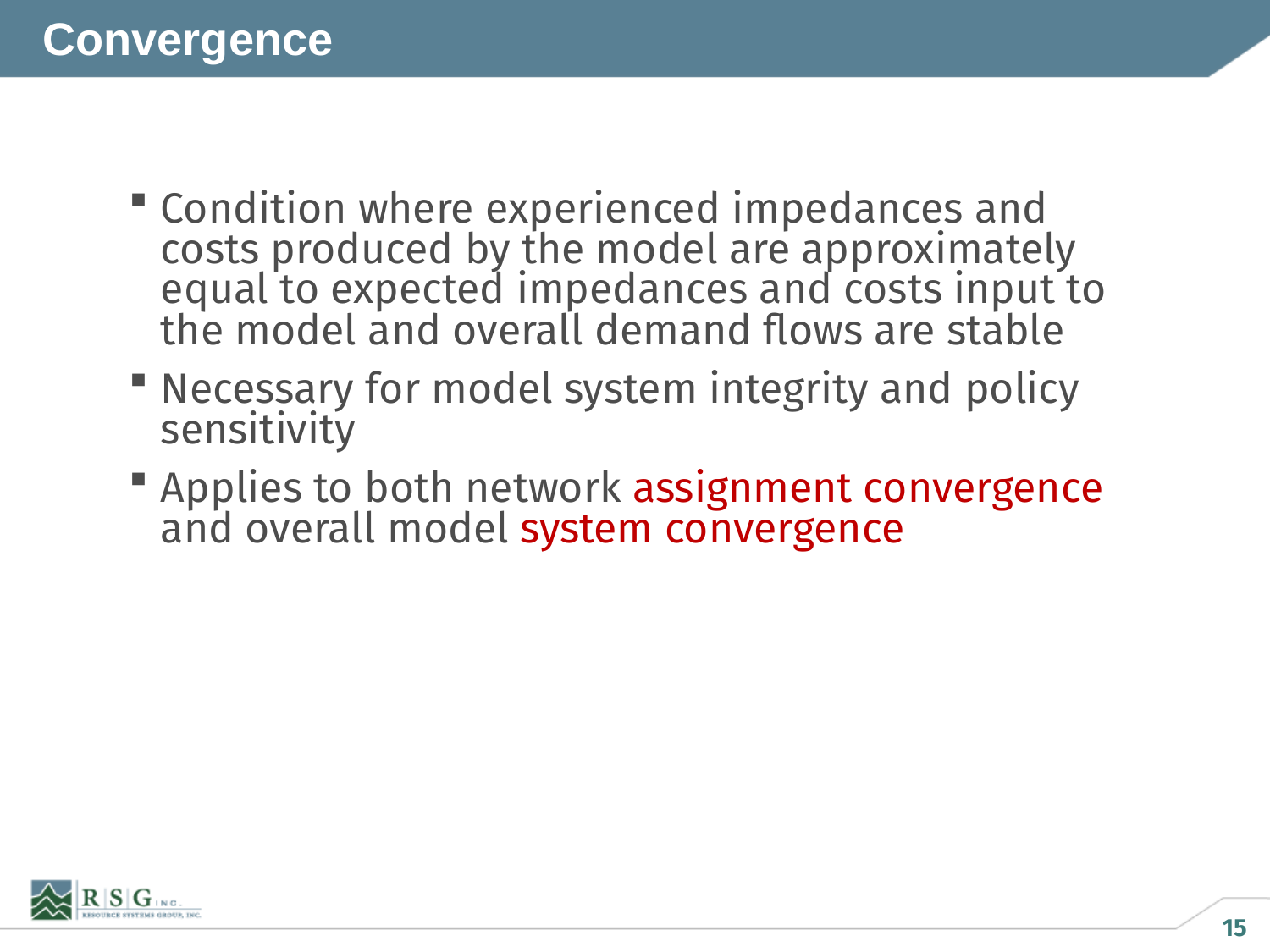

Convergence

Condition where experienced impedances and costs produced by the model are approximately equal to expected impedances and costs input to the model and overall demand flows are stable
Necessary for model system integrity and policy sensitivity
Applies to both network assignment convergence and overall model system convergence